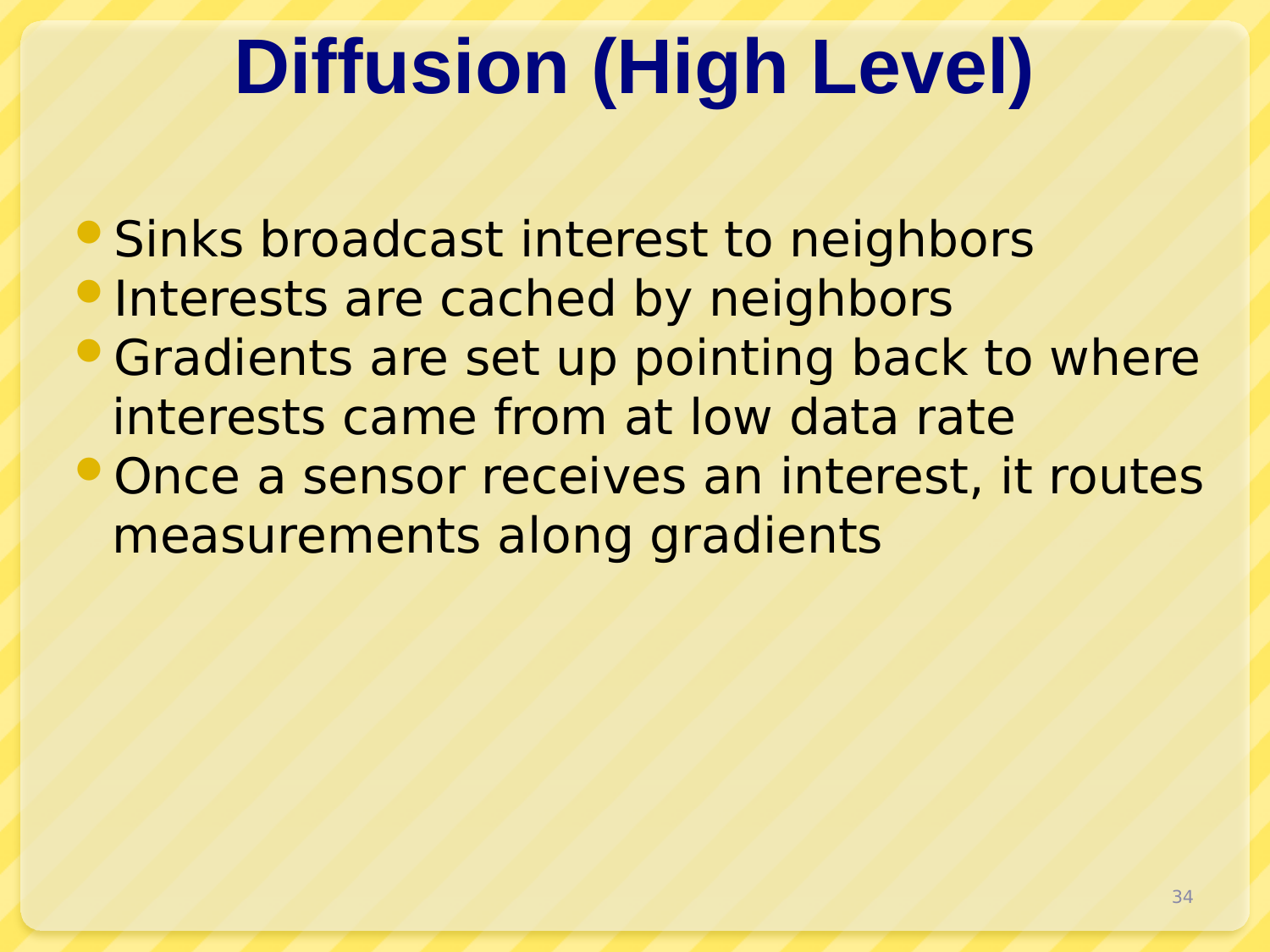

# Diffusion (High Level)
Sinks broadcast interest to neighbors
Interests are cached by neighbors
Gradients are set up pointing back to where interests came from at low data rate
Once a sensor receives an interest, it routes measurements along gradients
34